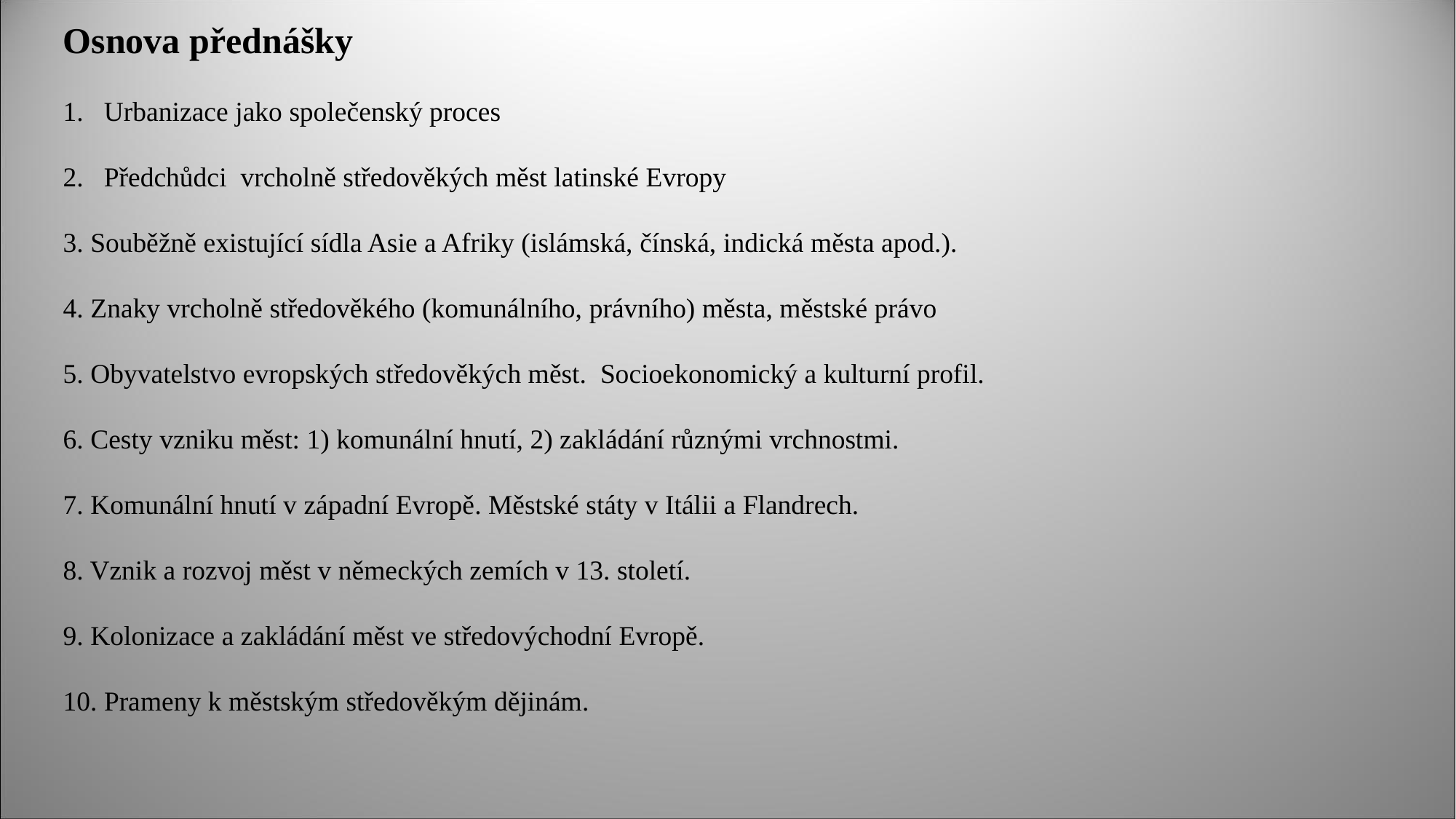

Osnova přednášky

Urbanizace jako společenský proces

Předchůdci  vrcholně středověkých měst latinské Evropy

3. Souběžně existující sídla Asie a Afriky (islámská, čínská, indická města apod.).

4. Znaky vrcholně středověkého (komunálního, právního) města, městské právo

5. Obyvatelstvo evropských středověkých měst.  Socioekonomický a kulturní profil.

6. Cesty vzniku měst: 1) komunální hnutí, 2) zakládání různými vrchnostmi.

7. Komunální hnutí v západní Evropě. Městské státy v Itálii a Flandrech.

8. Vznik a rozvoj měst v německých zemích v 13. století.

9. Kolonizace a zakládání měst ve středovýchodní Evropě.

10. Prameny k městským středověkým dějinám.